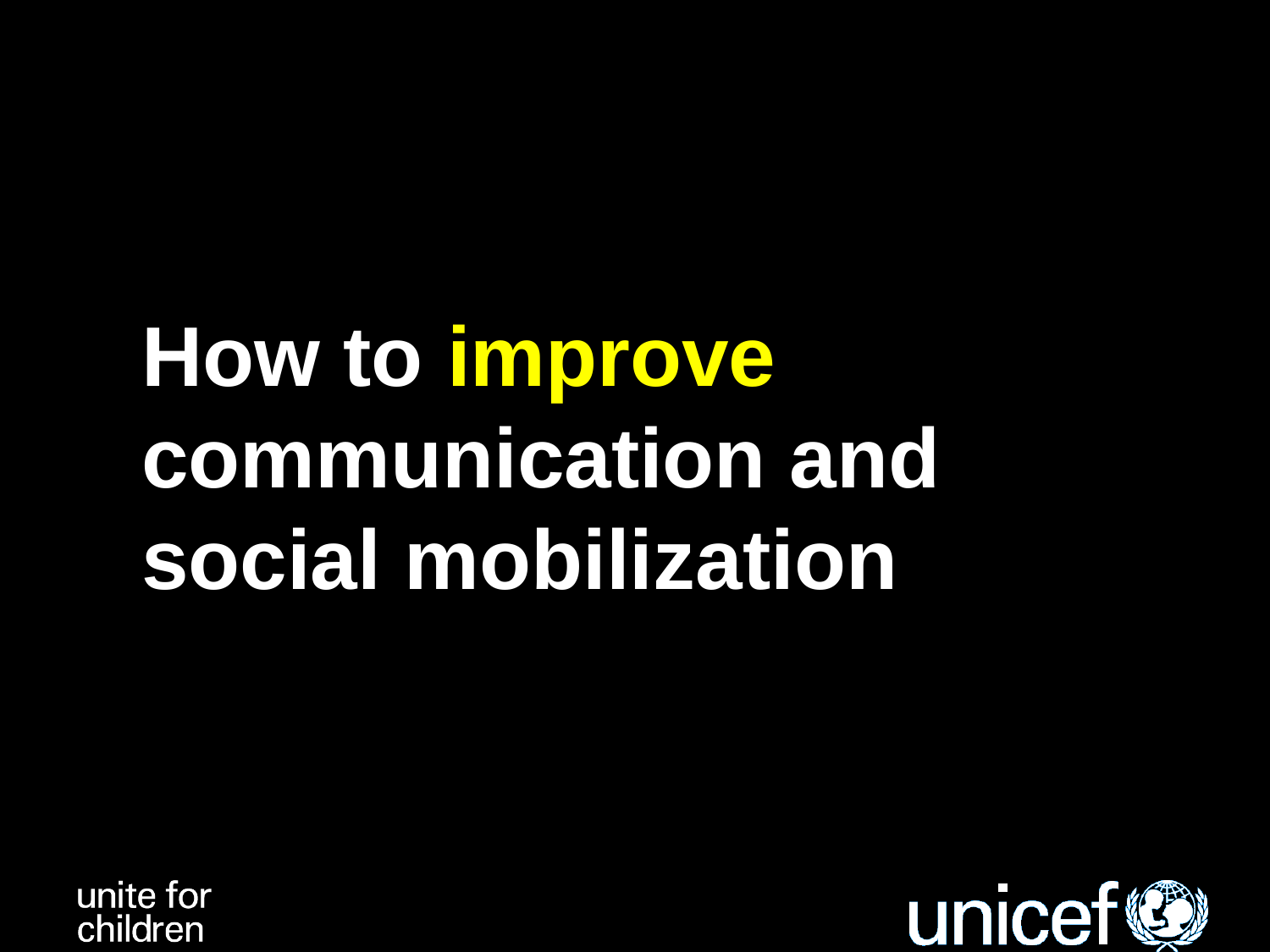

How to improve communication and social mobilization